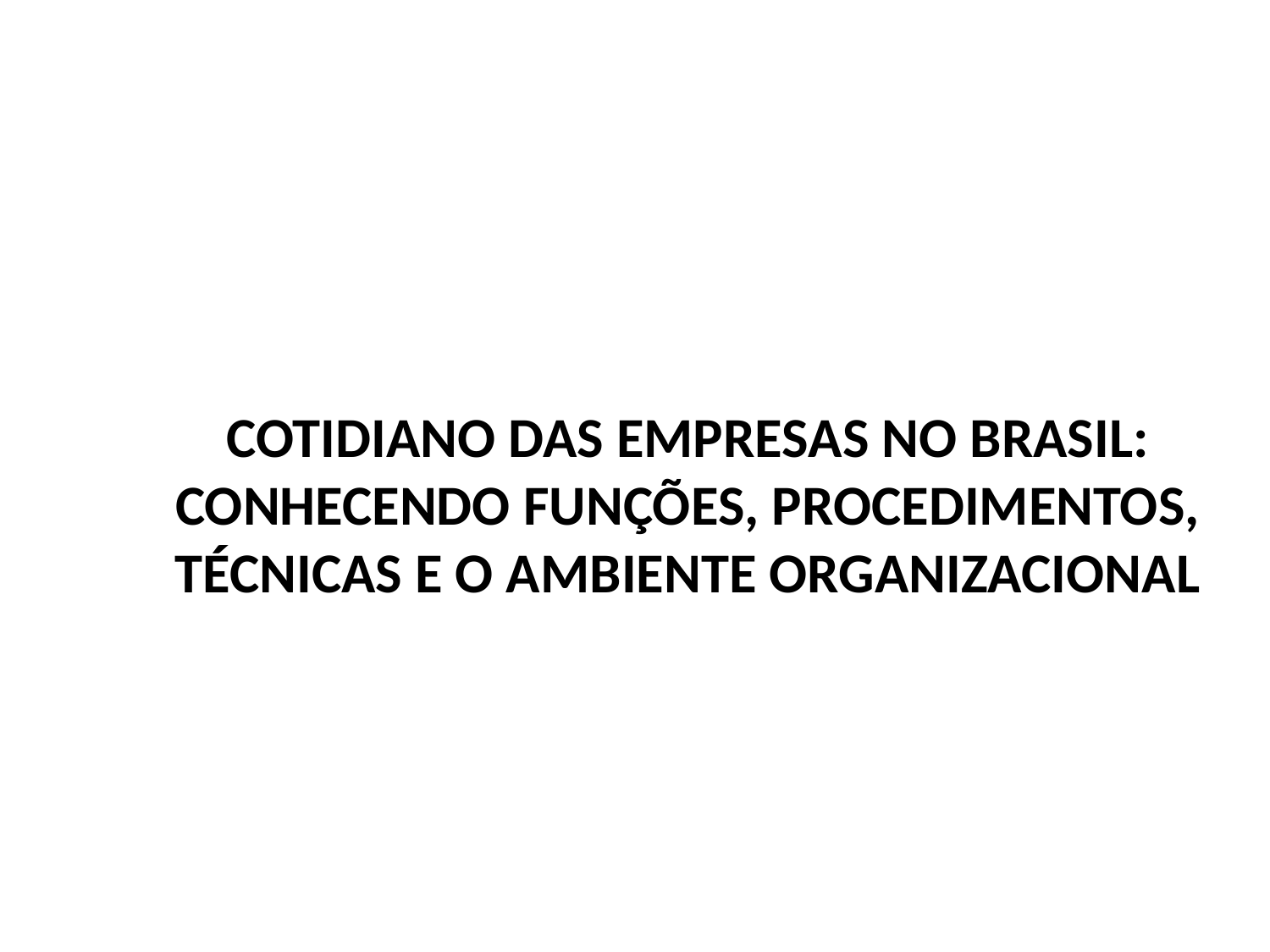

# COTIDIANO DAS EMPRESAS NO BRASIL: CONHECENDO FUNÇÕES, PROCEDIMENTOS, TÉCNICAS E O AMBIENTE ORGANIZACIONAL